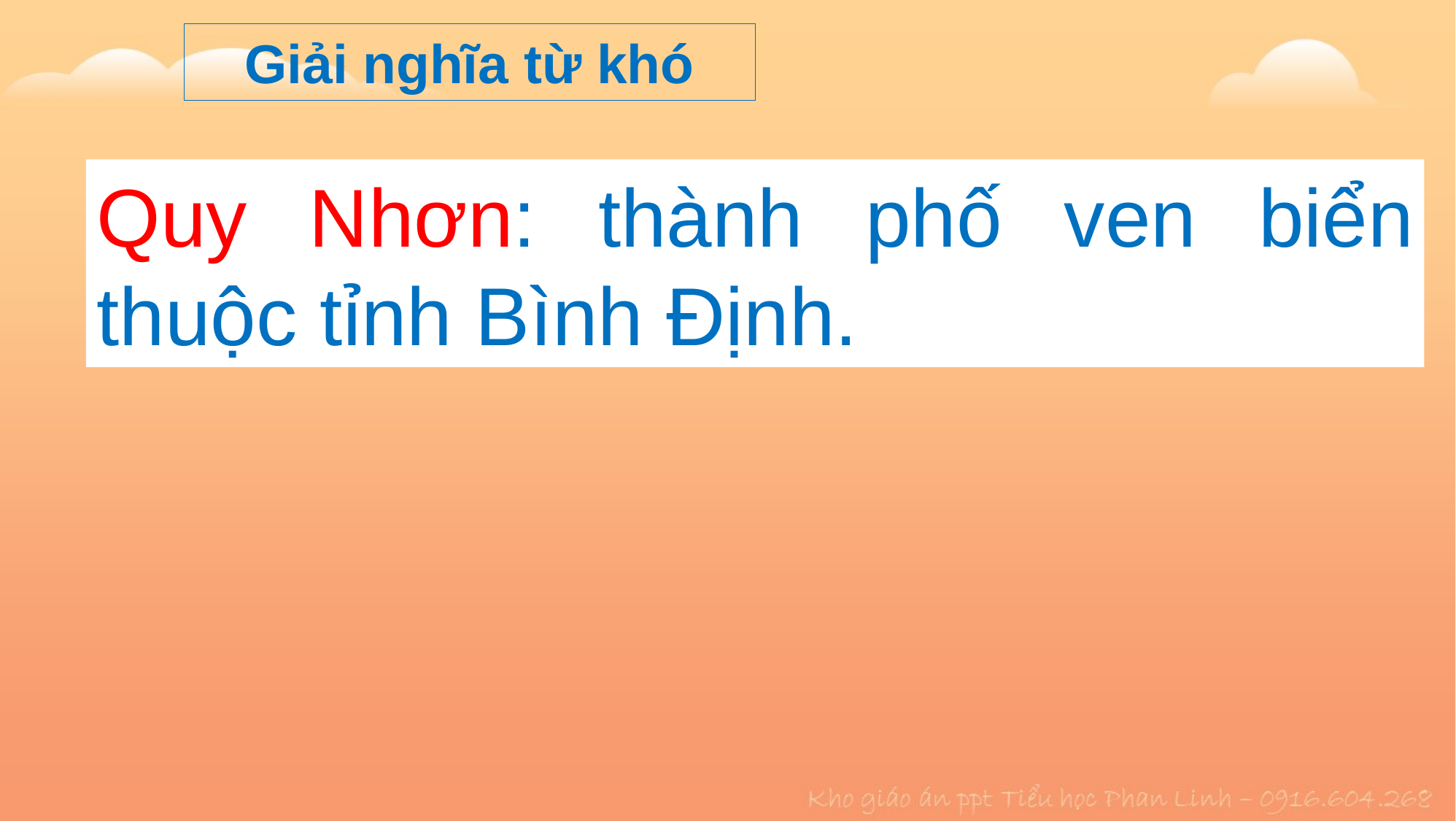

Giải nghĩa từ khó
Quy Nhơn:   ?
Quy Nhơn: thành phố ven biển thuộc tỉnh Bình Định.